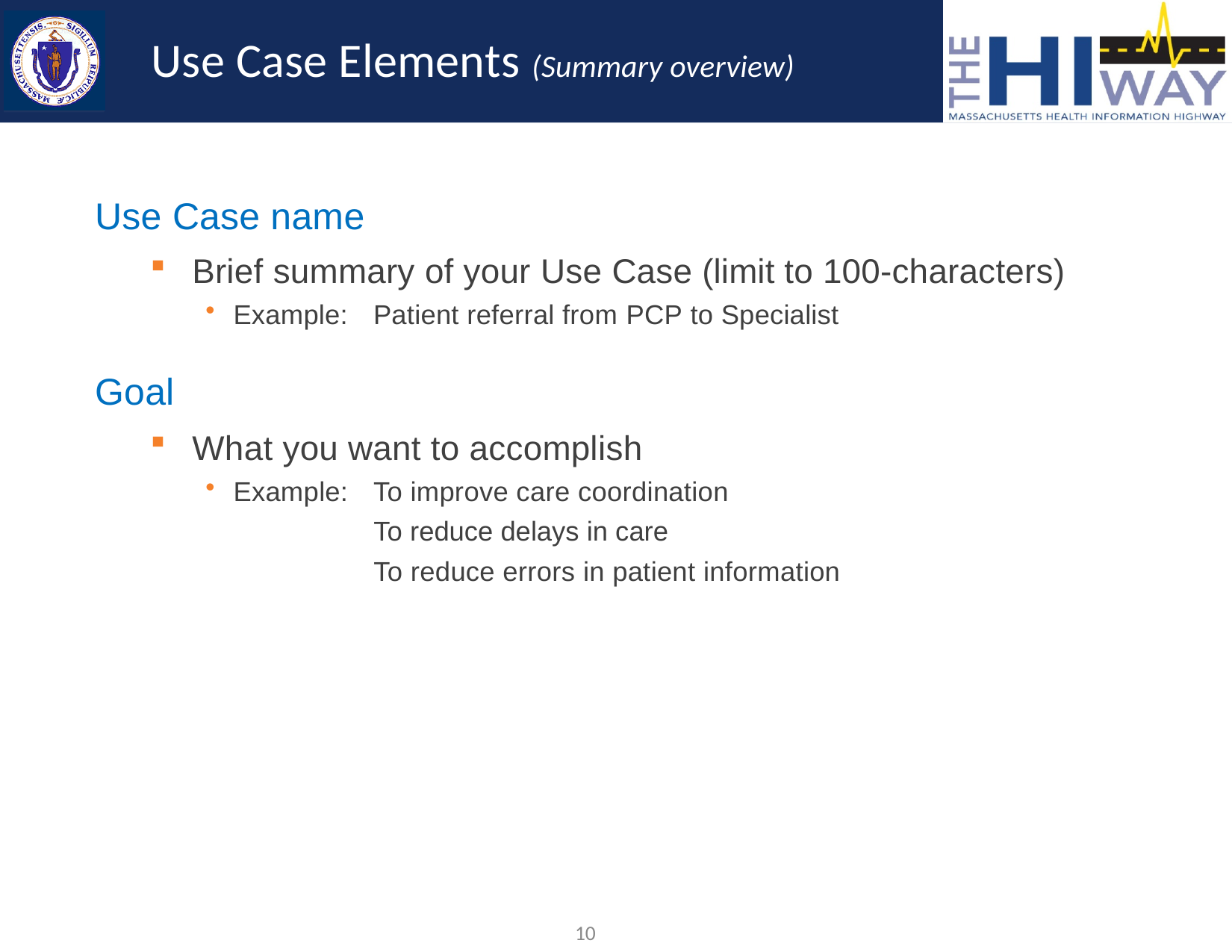

# Use Case Elements (Summary overview)
Use Case name
Brief summary of your Use Case (limit to 100-characters)
Example: 	Patient referral from PCP to Specialist
Goal
What you want to accomplish
Example:	To improve care coordination
To reduce delays in care
To reduce errors in patient information
10